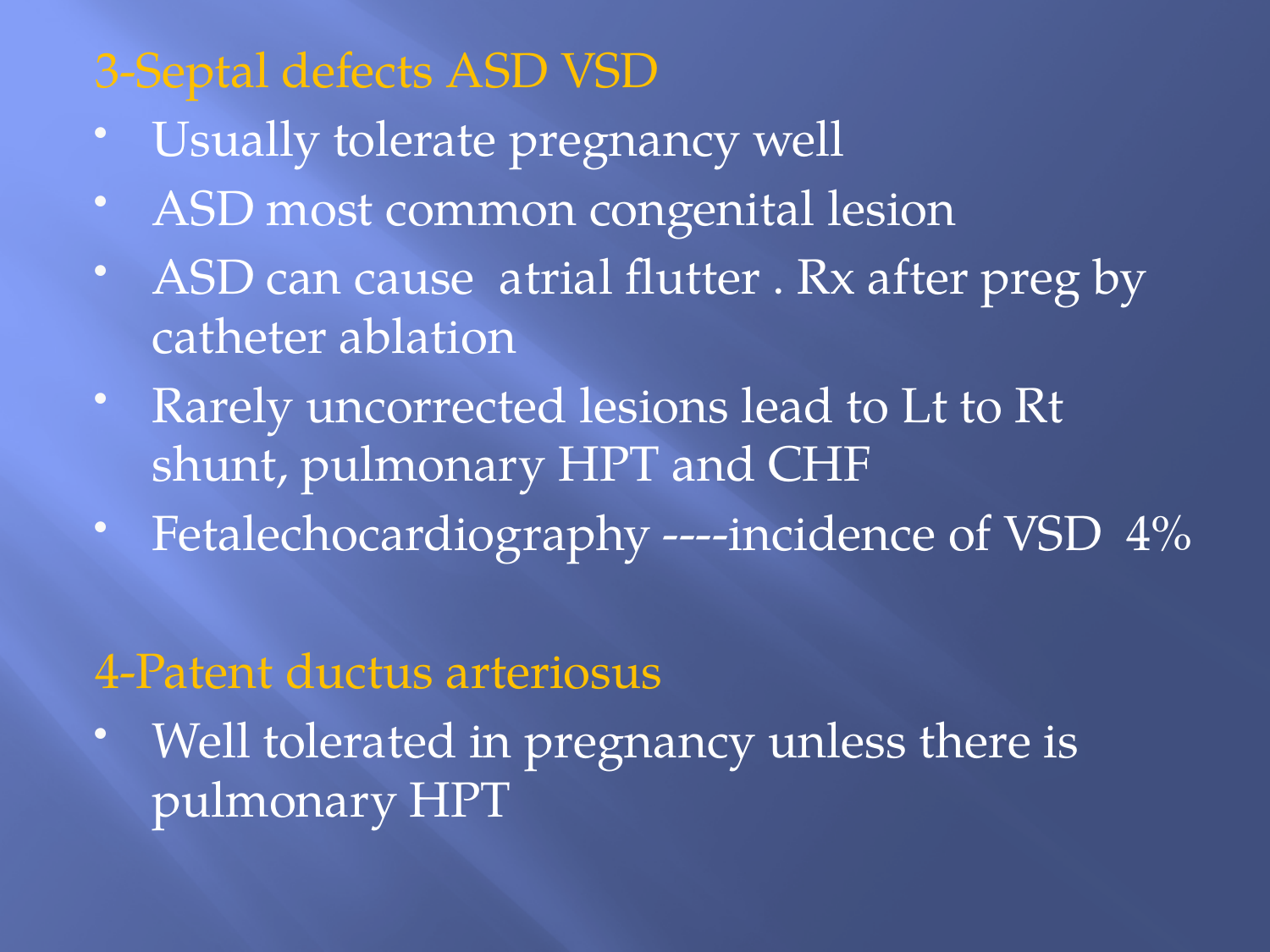

3-Septal defects ASD VSD
Usually tolerate pregnancy well
ASD most common congenital lesion
ASD can cause  atrial flutter . Rx after preg by catheter ablation
Rarely uncorrected lesions lead to Lt to Rt shunt, pulmonary HPT and CHF
Fetalechocardiography ----incidence of VSD  4%

4-Patent ductus arteriosus
Well tolerated in pregnancy unless there is pulmonary HPT